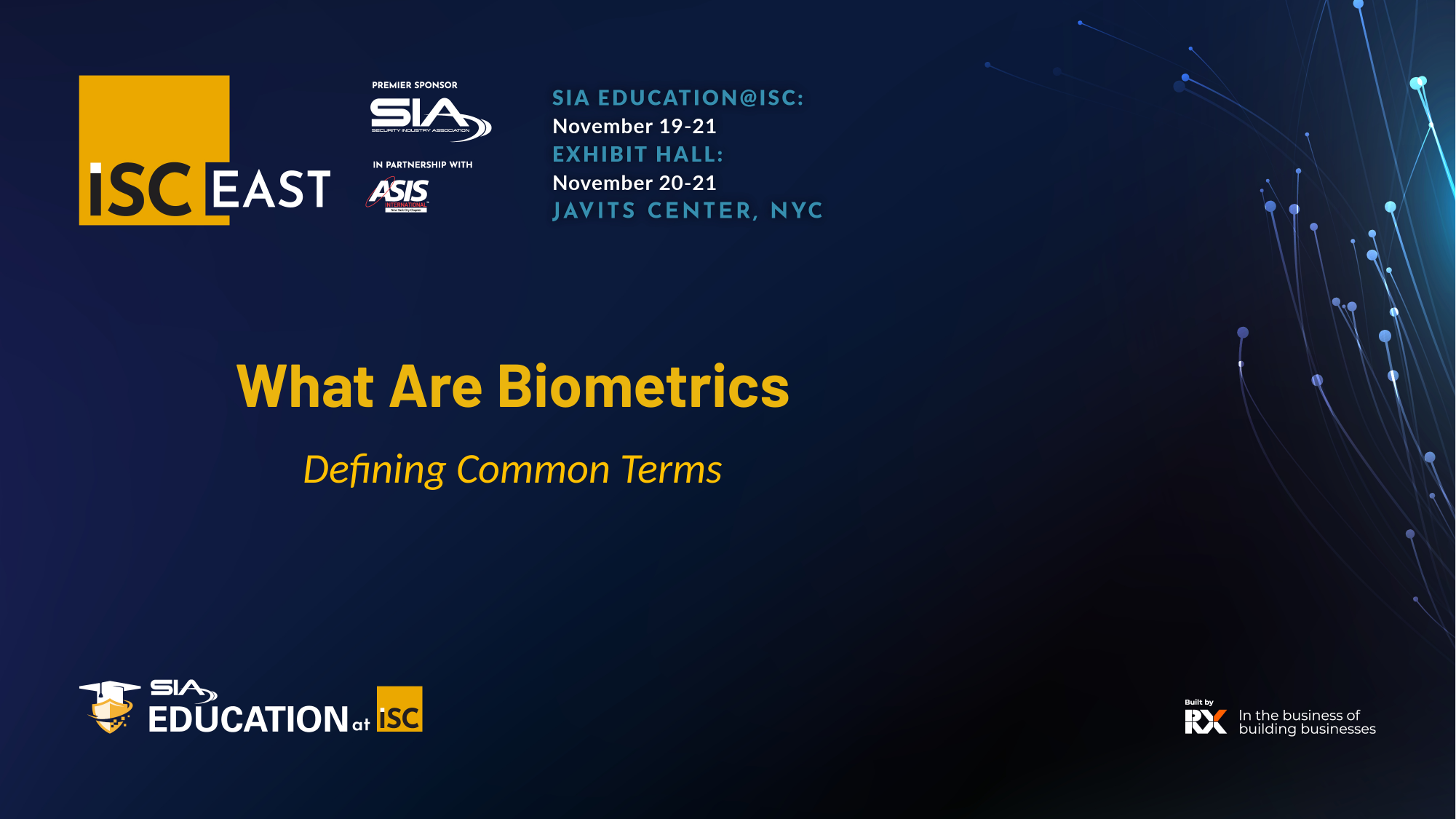

# What Are Biometrics
Defining Common Terms